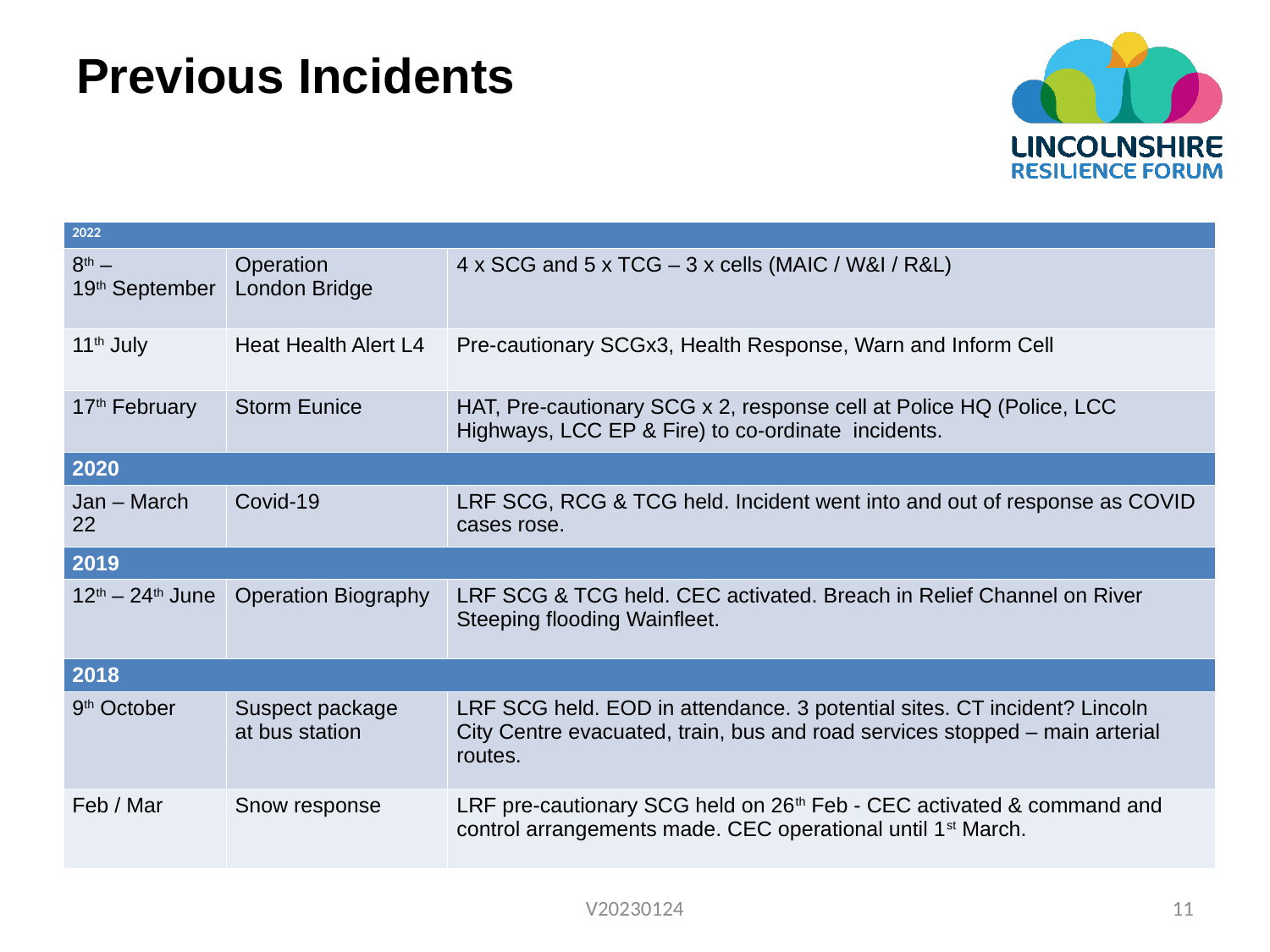

# Previous Incidents
| 2022​ |  |  |
| --- | --- | --- |
| 8th – 19th September ​ | Operation London Bridge​ | 4 x SCG and 5 x TCG – 3 x cells (MAIC / W&I / R&L)​ |
| 11th July​ | Heat Health Alert L4​ | Pre-cautionary SCGx3, Health Response, Warn and Inform Cell​ |
| 17th February​ | Storm Eunice​ | HAT, Pre-cautionary SCG x 2, response cell at Police HQ (Police, LCC Highways, LCC EP & Fire) to co-ordinate  incidents.​ |
| 2020​ |  |  |
| Jan – March 22​ | Covid-19​ | LRF SCG, RCG & TCG held. Incident went into and out of response as COVID cases rose.​ |
| 2019​ |  |  |
| 12th – 24th June​ | Operation Biography​ | LRF SCG & TCG held. CEC activated. Breach in Relief Channel on River Steeping flooding Wainfleet.​ |
| 2018​ |  |  |
| 9th October​ | Suspect package at bus station​ | LRF SCG held. EOD in attendance. 3 potential sites. CT incident? Lincoln City Centre evacuated, train, bus and road services stopped – main arterial routes.​ |
| Feb / Mar​ | Snow response​ | LRF pre-cautionary SCG held on 26th Feb - CEC activated & command and control arrangements made. CEC operational until 1st March.​ |

V20230124
11